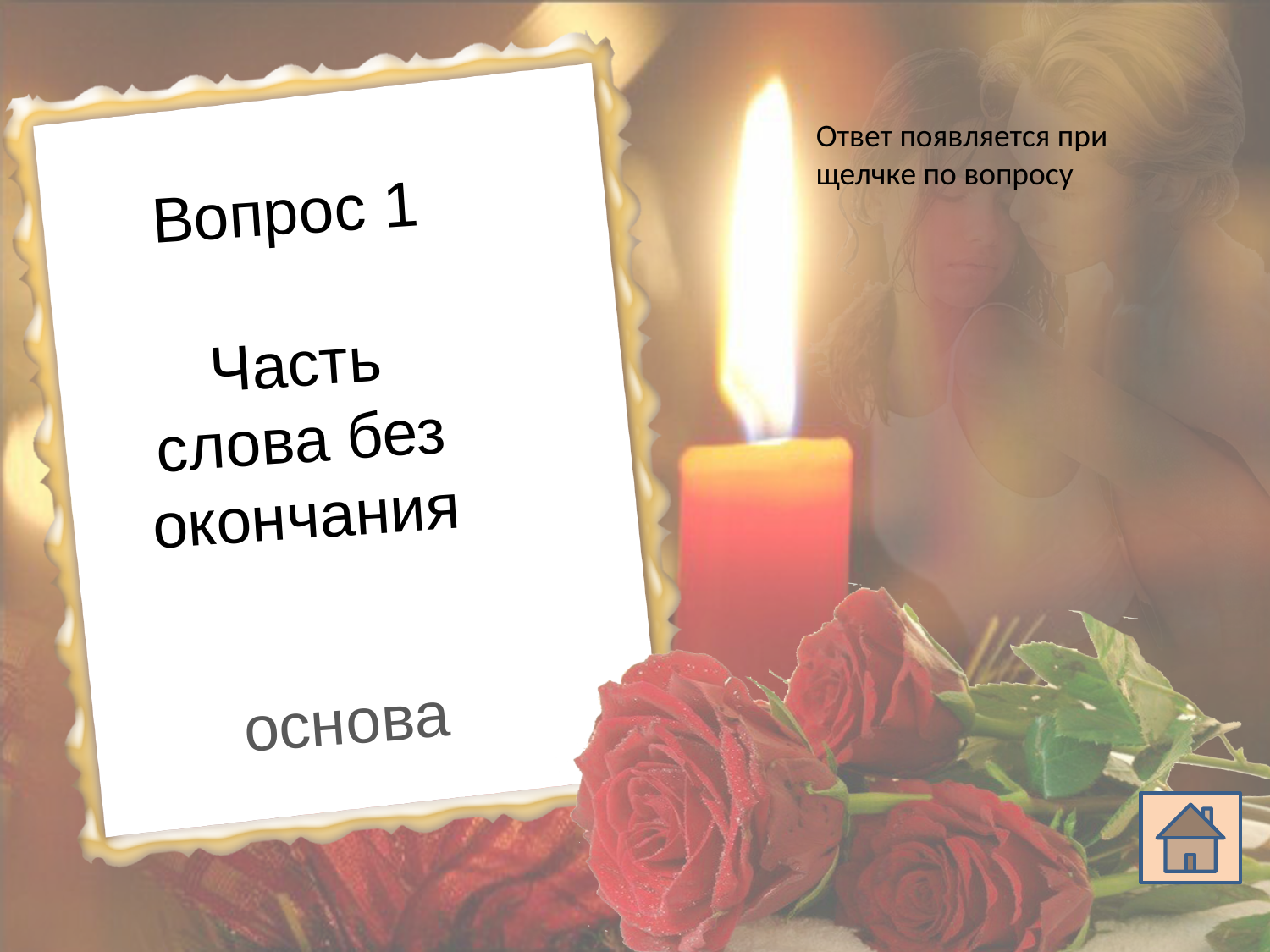

Ответ появляется при щелчке по вопросу
Вопрос 1

Часть слова без окончания
основа